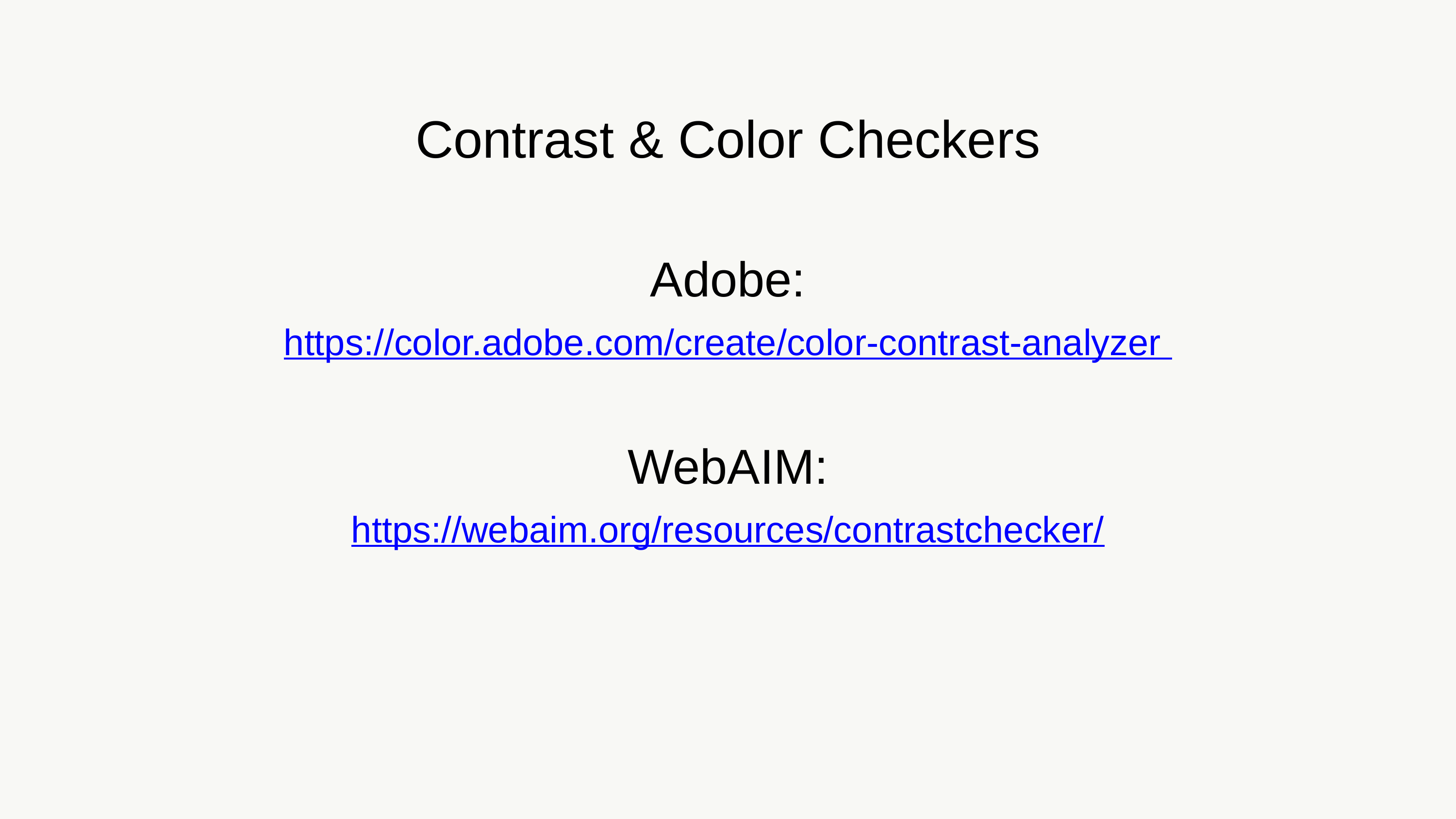

Contrast & Color Checkers
Adobe:
https://color.adobe.com/create/color-contrast-analyzer

WebAIM:
https://webaim.org/resources/contrastchecker/